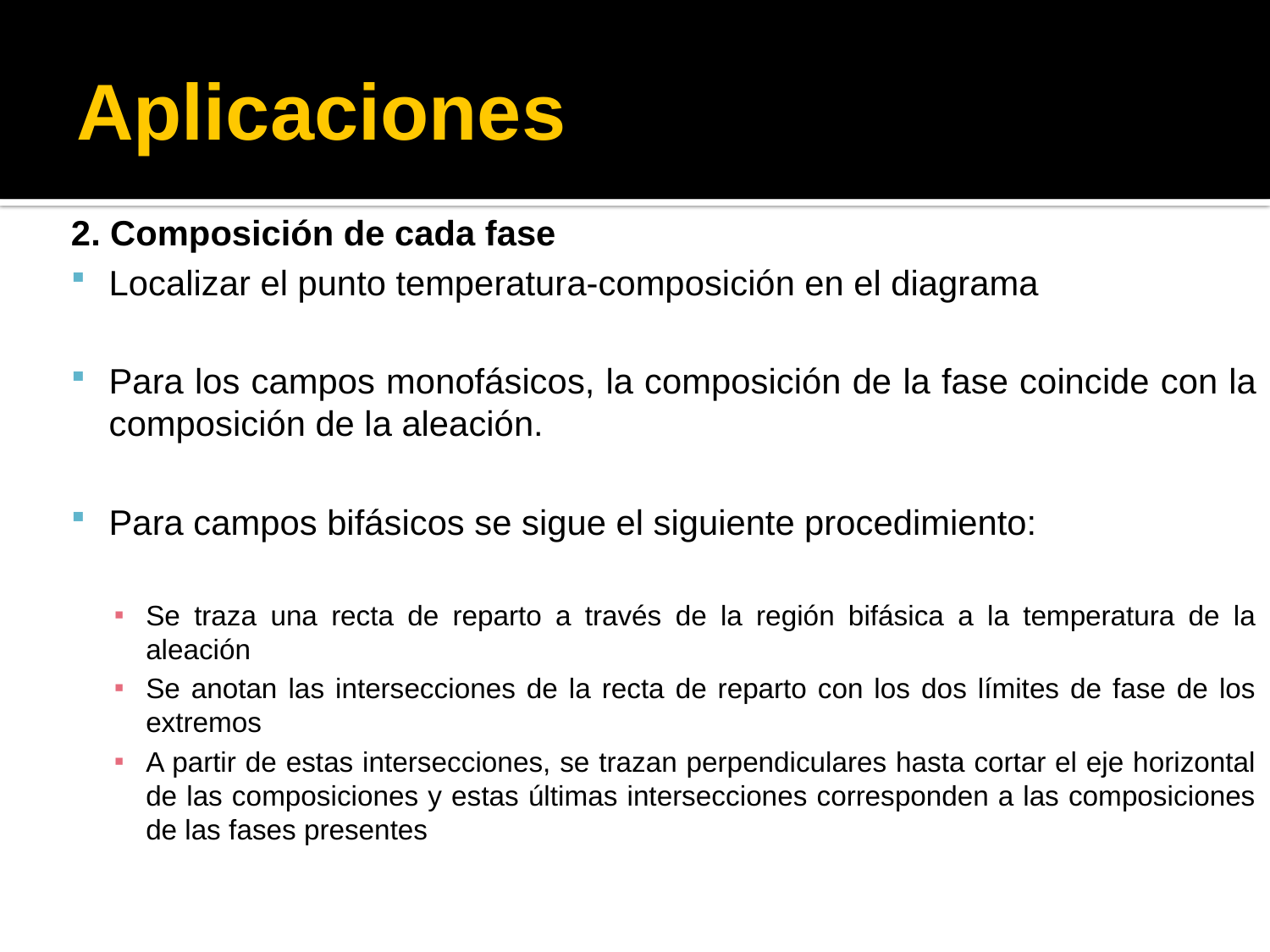

# Aplicaciones

2. Composición de cada fase
Localizar el punto temperatura-composición en el diagrama

Para los campos monofásicos, la composición de la fase coincide con la composición de la aleación.

Para campos bifásicos se sigue el siguiente procedimiento:

Se traza una recta de reparto a través de la región bifásica a la temperatura de la aleación
Se anotan las intersecciones de la recta de reparto con los dos límites de fase de los extremos
A partir de estas intersecciones, se trazan perpendiculares hasta cortar el eje horizontal de las composiciones y estas últimas intersecciones corresponden a las composiciones de las fases presentes